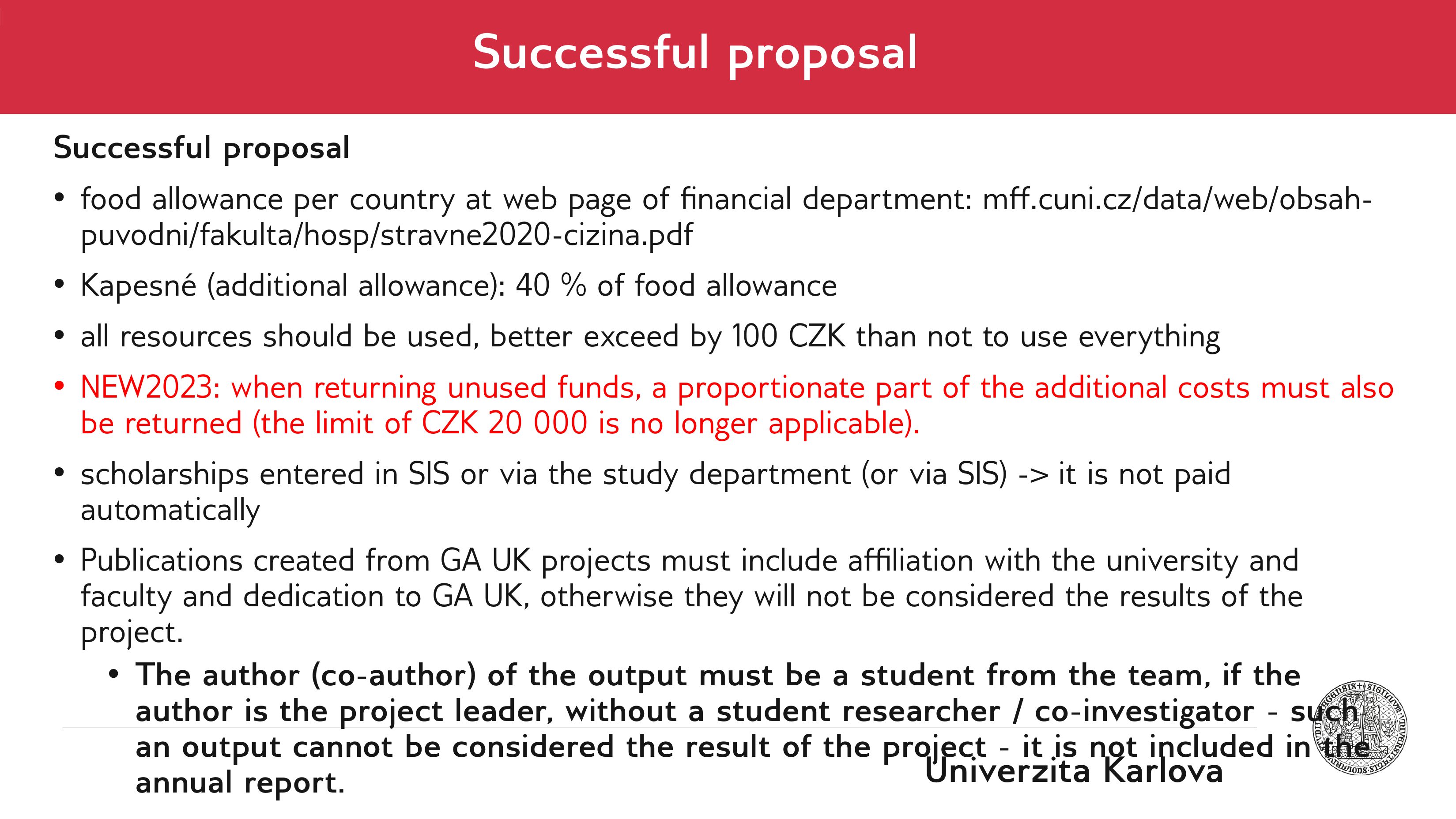

# Successful proposal
Successful proposal
food allowance per country at web page of financial department: mff.cuni.cz/data/web/obsah-puvodni/fakulta/hosp/stravne2020-cizina.pdf
Kapesné (additional allowance): 40 % of food allowance
all resources should be used, better exceed by 100 CZK than not to use everything
NEW2023: when returning unused funds, a proportionate part of the additional costs must also be returned (the limit of CZK 20 000 is no longer applicable).
scholarships entered in SIS or via the study department (or via SIS) -> it is not paid automatically
Publications created from GA UK projects must include affiliation with the university and faculty and dedication to GA UK, otherwise they will not be considered the results of the project.
The author (co-author) of the output must be a student from the team, if the author is the project leader, without a student researcher / co-investigator - such an output cannot be considered the result of the project - it is not included in the annual report.